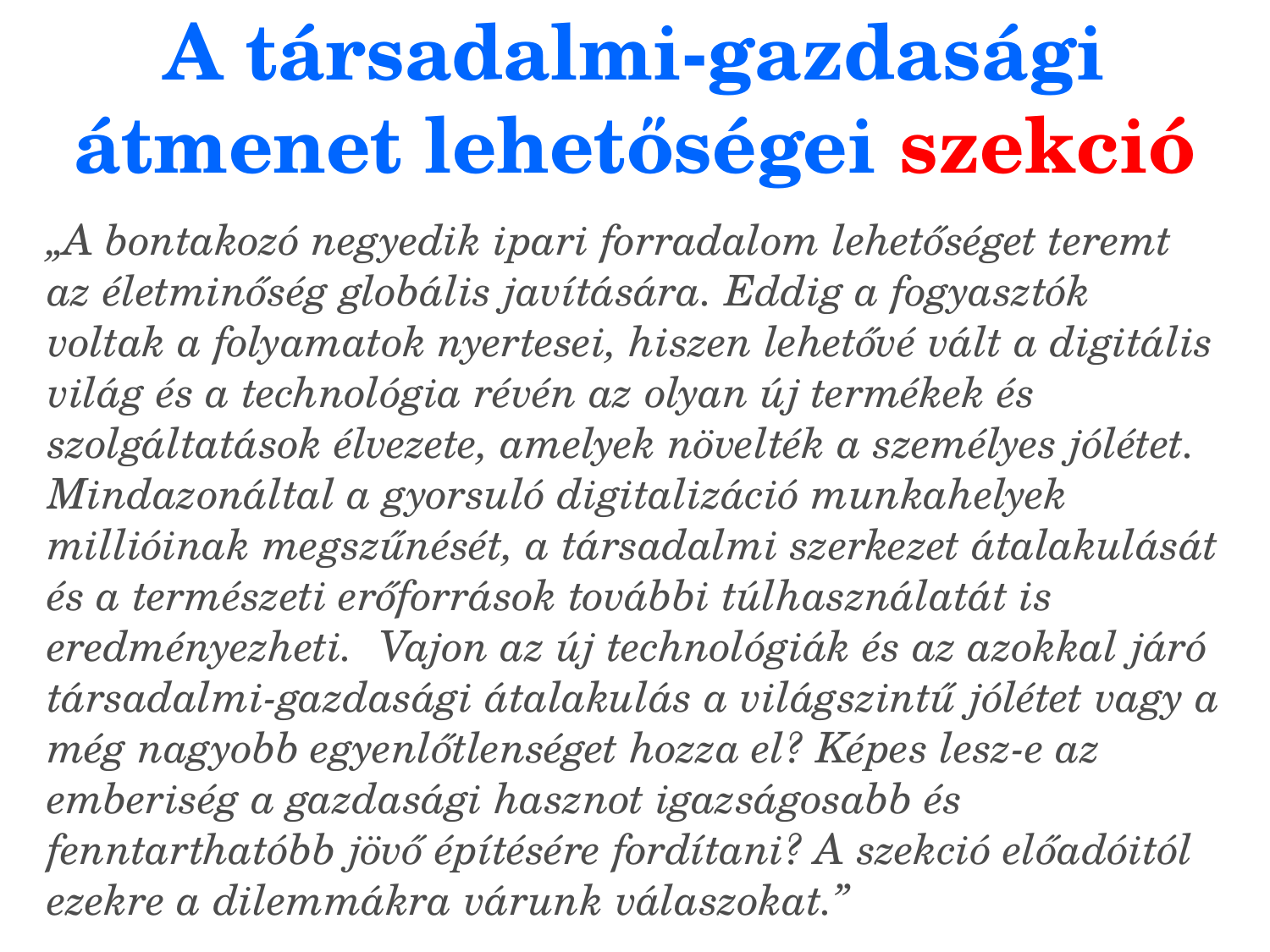

A társadalmi-gazdasági átmenet lehetőségei szekció
„A bontakozó negyedik ipari forradalom lehetőséget teremt az életminőség globális javítására. Eddig a fogyasztók voltak a folyamatok nyertesei, hiszen lehetővé vált a digitális világ és a technológia révén az olyan új termékek és szolgáltatások élvezete, amelyek növelték a személyes jólétet. Mindazonáltal a gyorsuló digitalizáció munkahelyek millióinak megszűnését, a társadalmi szerkezet átalakulását és a természeti erőforrások további túlhasználatát is eredményezheti.  Vajon az új technológiák és az azokkal járó társadalmi-gazdasági átalakulás a világszintű jólétet vagy a még nagyobb egyenlőtlenséget hozza el? Képes lesz-e az emberiség a gazdasági hasznot igazságosabb és fenntarthatóbb jövő építésére fordítani? A szekció előadóitól ezekre a dilemmákra várunk válaszokat.”